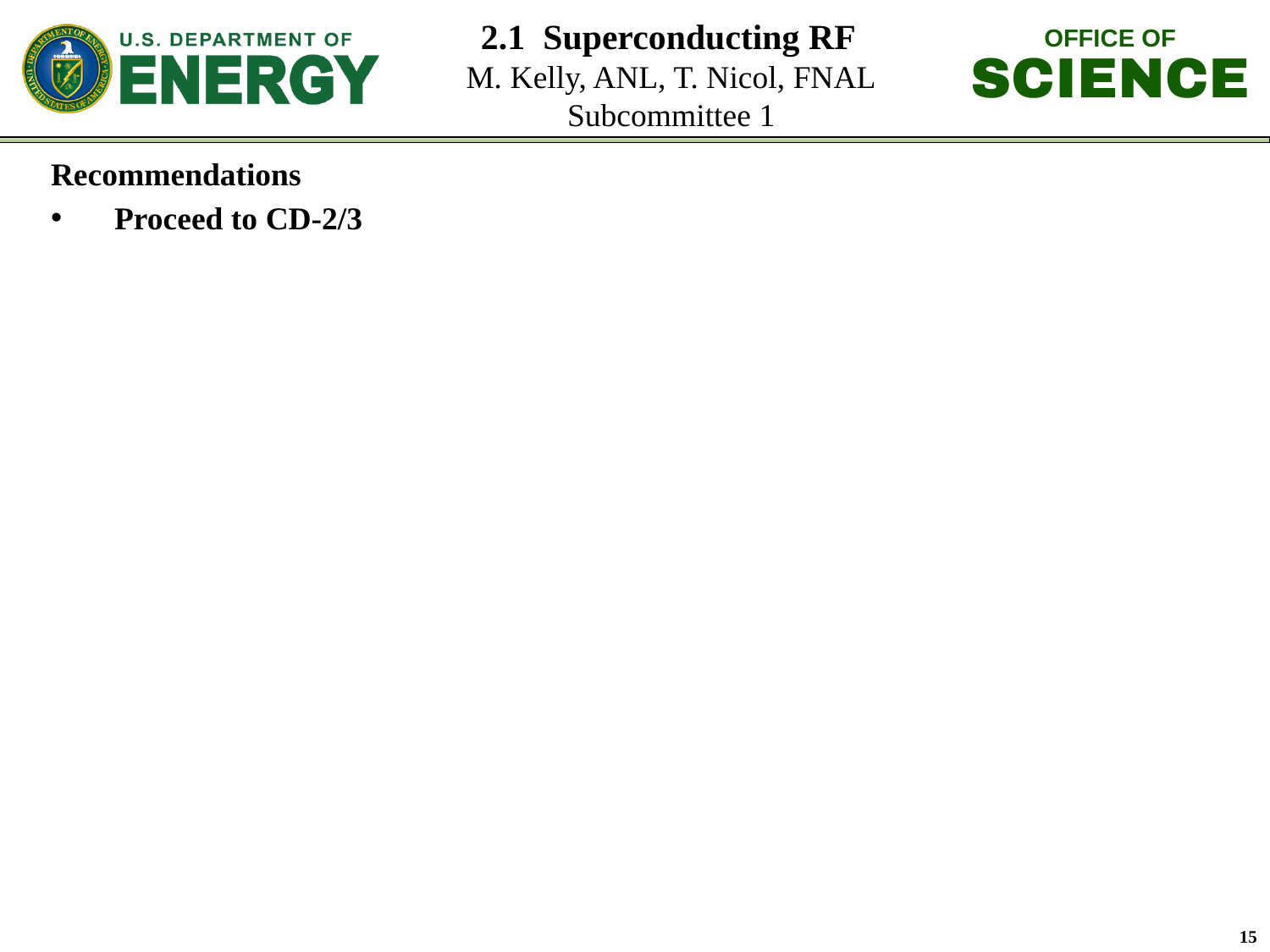

# 2.1  Superconducting RF M. Kelly, ANL, T. Nicol, FNAL Subcommittee 1
Recommendations
Proceed to CD-2/3
15